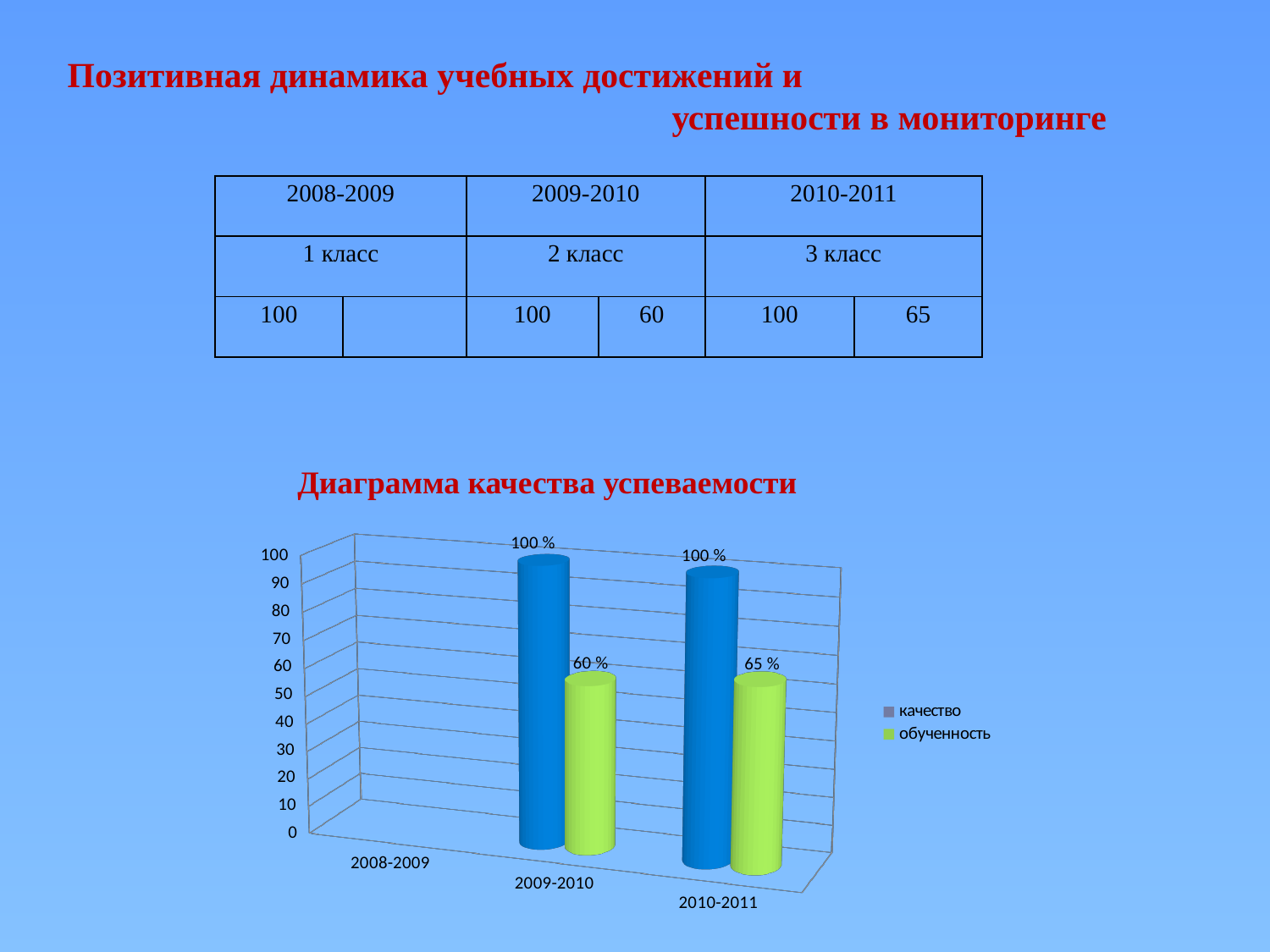

Позитивная динамика учебных достижений и
                                                                    успешности в мониторинге
| 2008-2009 |  | 2009-2010 |  | 2010-2011 |  |
| --- | --- | --- | --- | --- | --- |
| 1 класс |  | 2 класс |  | 3 класс |  |
| 100 |  | 100 | 60 | 100 | 65 |
Диаграмма качества успеваемости

[unsupported chart]